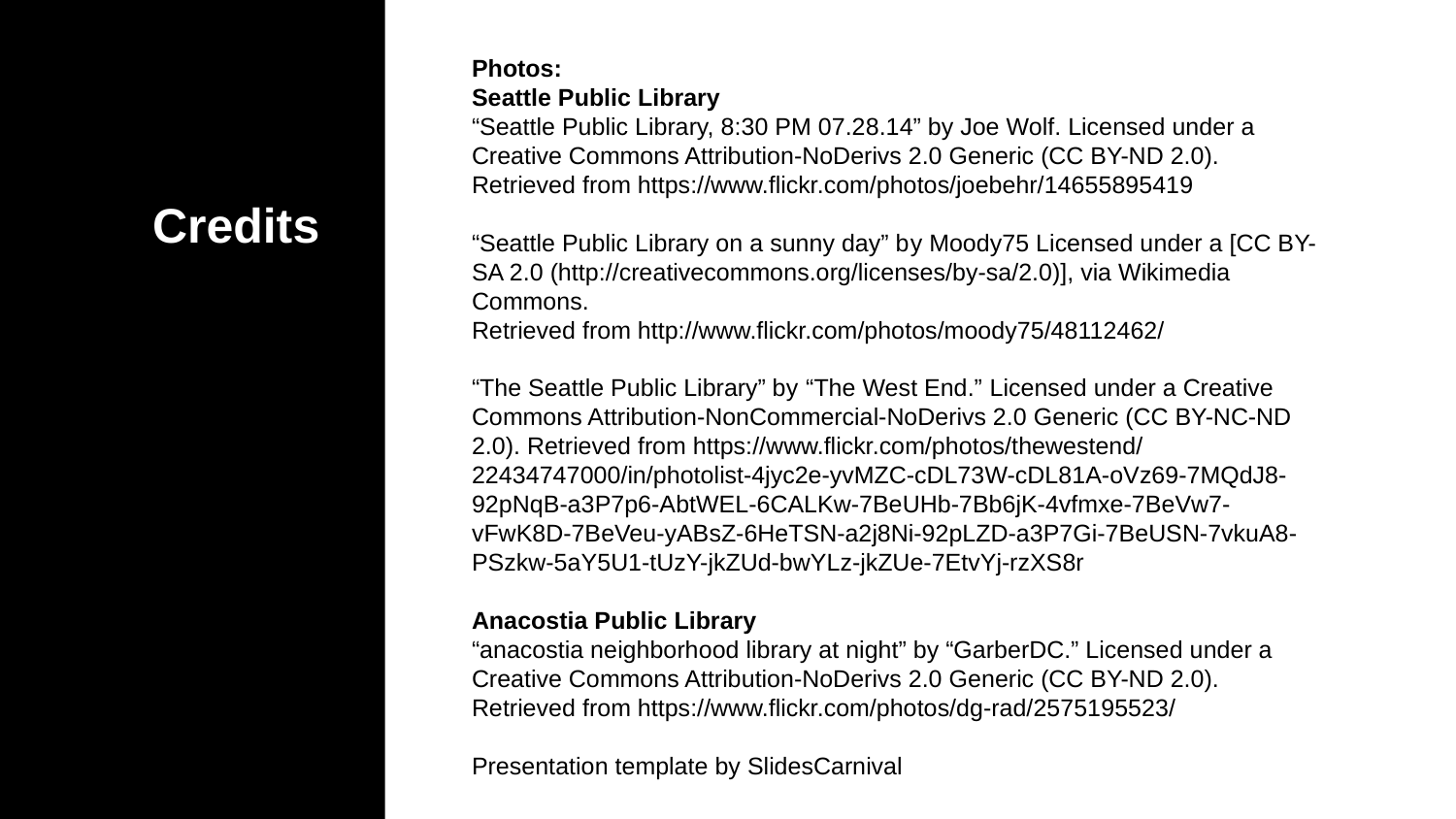

Photos:
Seattle Public Library
“Seattle Public Library, 8:30 PM 07.28.14” by Joe Wolf. Licensed under a Creative Commons Attribution-NoDerivs 2.0 Generic (CC BY-ND 2.0). Retrieved from https://www.flickr.com/photos/joebehr/14655895419

“Seattle Public Library on a sunny day” by Moody75 Licensed under a [CC BY-SA 2.0 (http://creativecommons.org/licenses/by-sa/2.0)], via Wikimedia Commons.
Retrieved from http://www.flickr.com/photos/moody75/48112462/

“The Seattle Public Library” by “The West End.” Licensed under a Creative Commons Attribution-NonCommercial-NoDerivs 2.0 Generic (CC BY-NC-ND 2.0). Retrieved from https://www.flickr.com/photos/thewestend/
22434747000/in/photolist-4jyc2e-yvMZC-cDL73W-cDL81A-oVz69-7MQdJ8-92pNqB-a3P7p6-AbtWEL-6CALKw-7BeUHb-7Bb6jK-4vfmxe-7BeVw7-vFwK8D-7BeVeu-yABsZ-6HeTSN-a2j8Ni-92pLZD-a3P7Gi-7BeUSN-7vkuA8-PSzkw-5aY5U1-tUzY-jkZUd-bwYLz-jkZUe-7EtvYj-rzXS8r

Anacostia Public Library
“anacostia neighborhood library at night” by “GarberDC.” Licensed under a Creative Commons Attribution-NoDerivs 2.0 Generic (CC BY-ND 2.0). Retrieved from https://www.flickr.com/photos/dg-rad/2575195523/

Presentation template by SlidesCarnival

# Credits